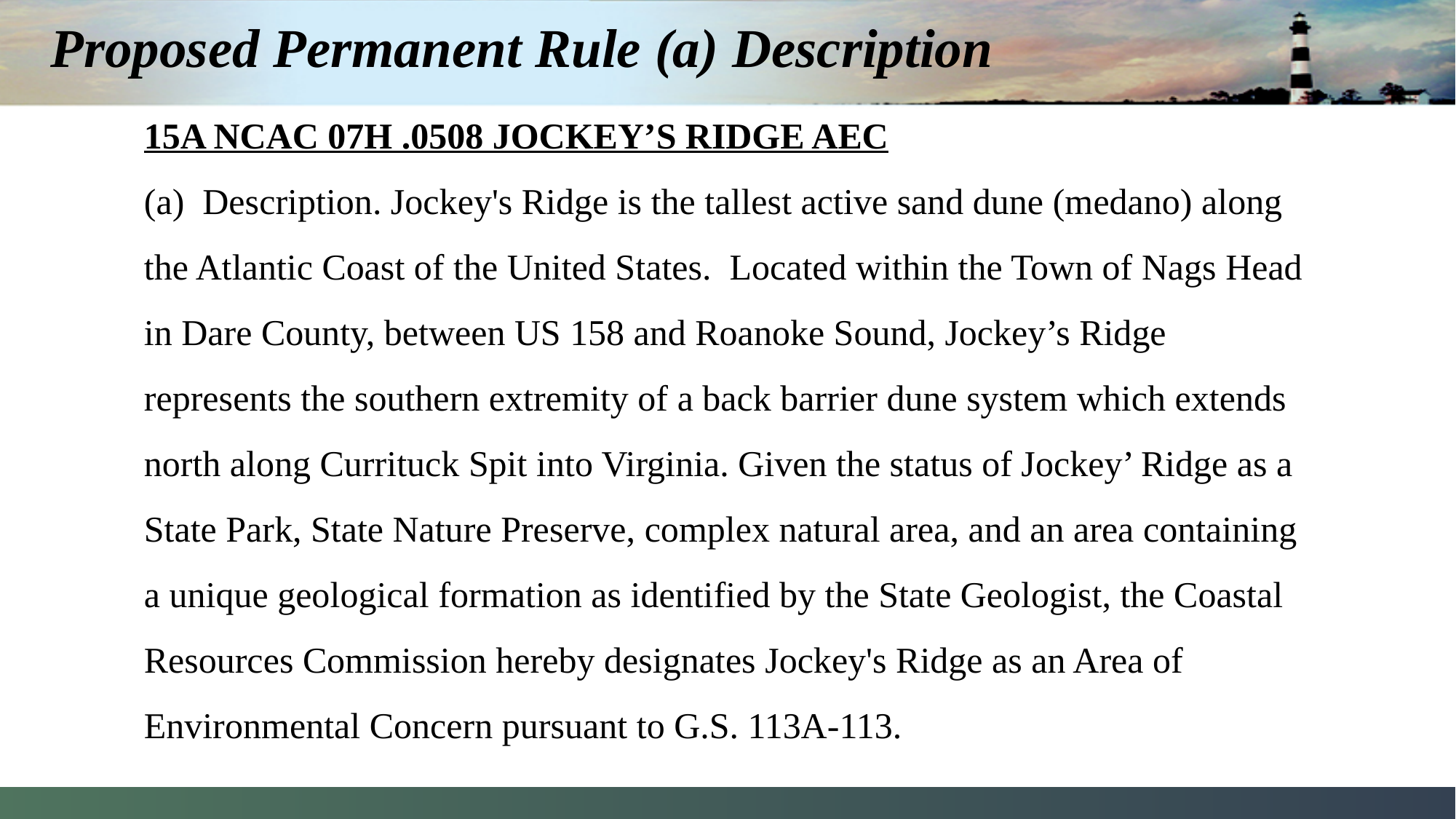

# Proposed Permanent Rule (a) Description
15A NCAC 07H .0508 Jockey’s Ridge AEC
(a)  Description. Jockey's Ridge is the tallest active sand dune (medano) along the Atlantic Coast of the United States.  Located within the Town of Nags Head in Dare County, between US 158 and Roanoke Sound, Jockey’s Ridge represents the southern extremity of a back barrier dune system which extends north along Currituck Spit into Virginia. Given the status of Jockey’ Ridge as a State Park, State Nature Preserve, complex natural area, and an area containing a unique geological formation as identified by the State Geologist, the Coastal Resources Commission hereby designates Jockey's Ridge as an Area of Environmental Concern pursuant to G.S. 113A-113.